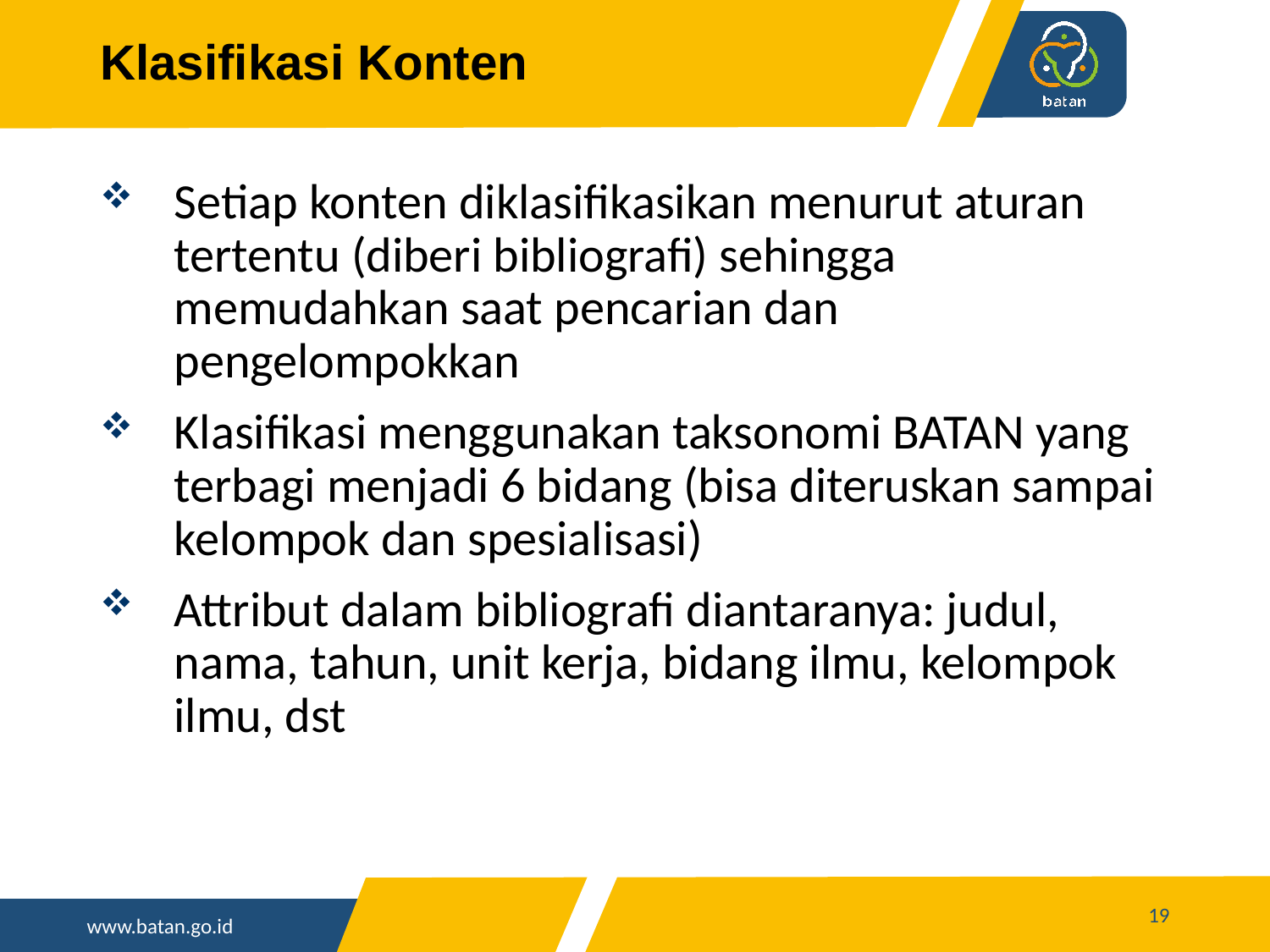

# Klasifikasi Konten
Setiap konten diklasifikasikan menurut aturan tertentu (diberi bibliografi) sehingga memudahkan saat pencarian dan pengelompokkan
Klasifikasi menggunakan taksonomi BATAN yang terbagi menjadi 6 bidang (bisa diteruskan sampai kelompok dan spesialisasi)
Attribut dalam bibliografi diantaranya: judul, nama, tahun, unit kerja, bidang ilmu, kelompok ilmu, dst
19